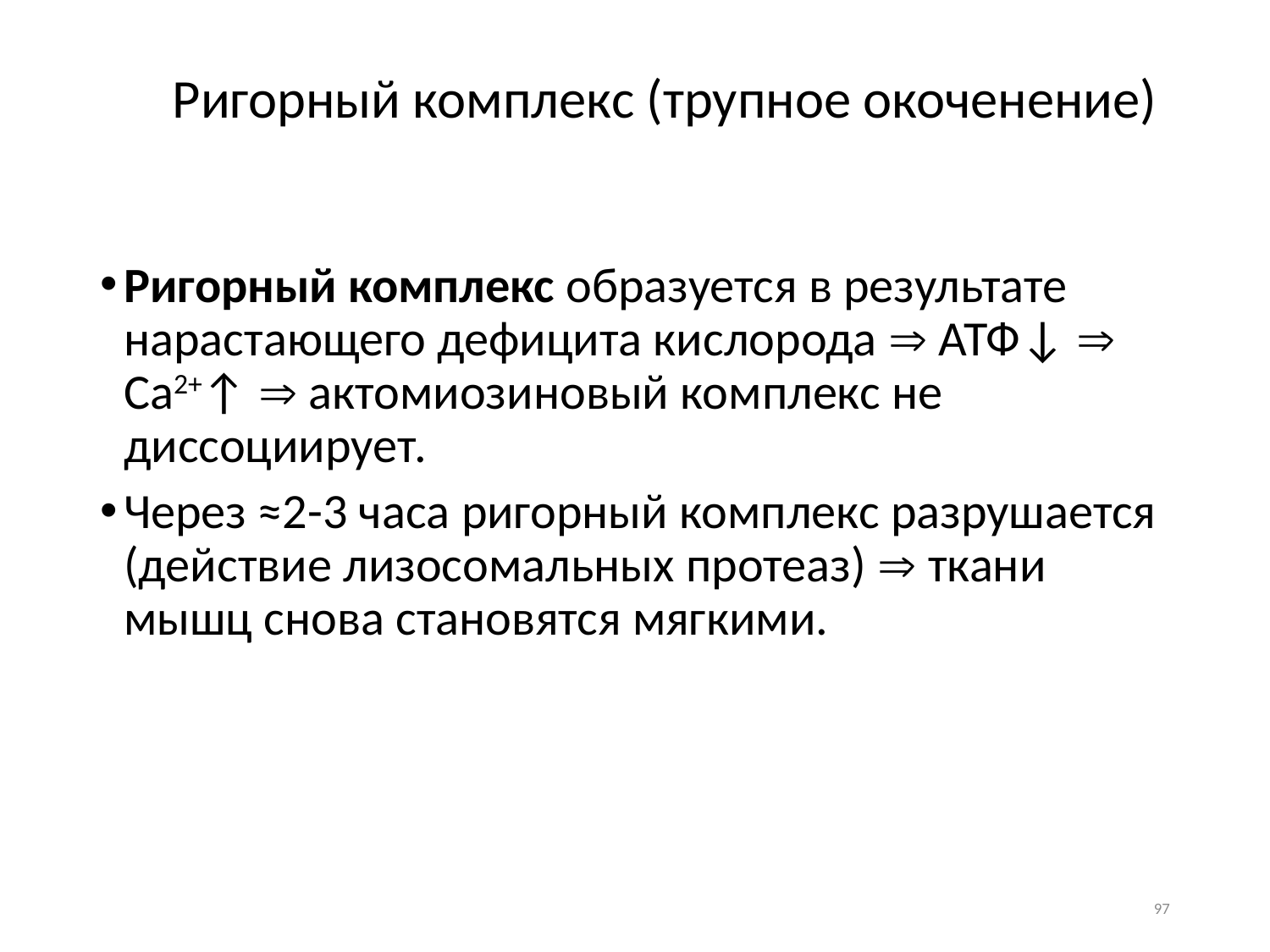

# Ригорный комплекс (трупное окоченение)
Ригорный комплекс образуется в результате нарастающего дефицита кислорода ⇒ АТФ↓ ⇒ Ca2+↑ ⇒ актомиозиновый комплекс не диссоциирует.
Через ≈2-3 часа ригорный комплекс разрушается (действие лизосомальных протеаз) ⇒ ткани мышц снова становятся мягкими.
97